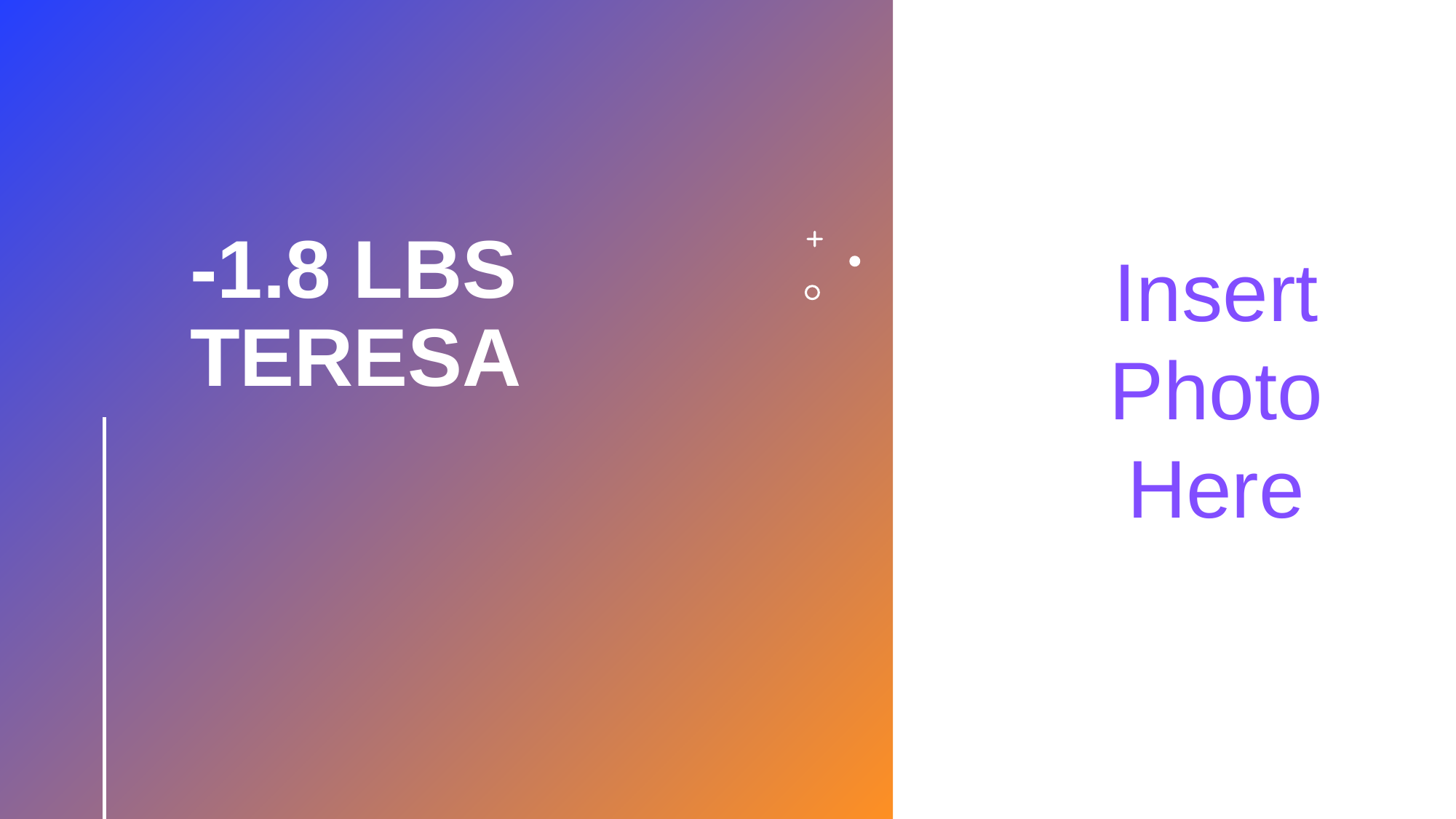

# -1.8 lbs Teresa

Insert
Photo
Here